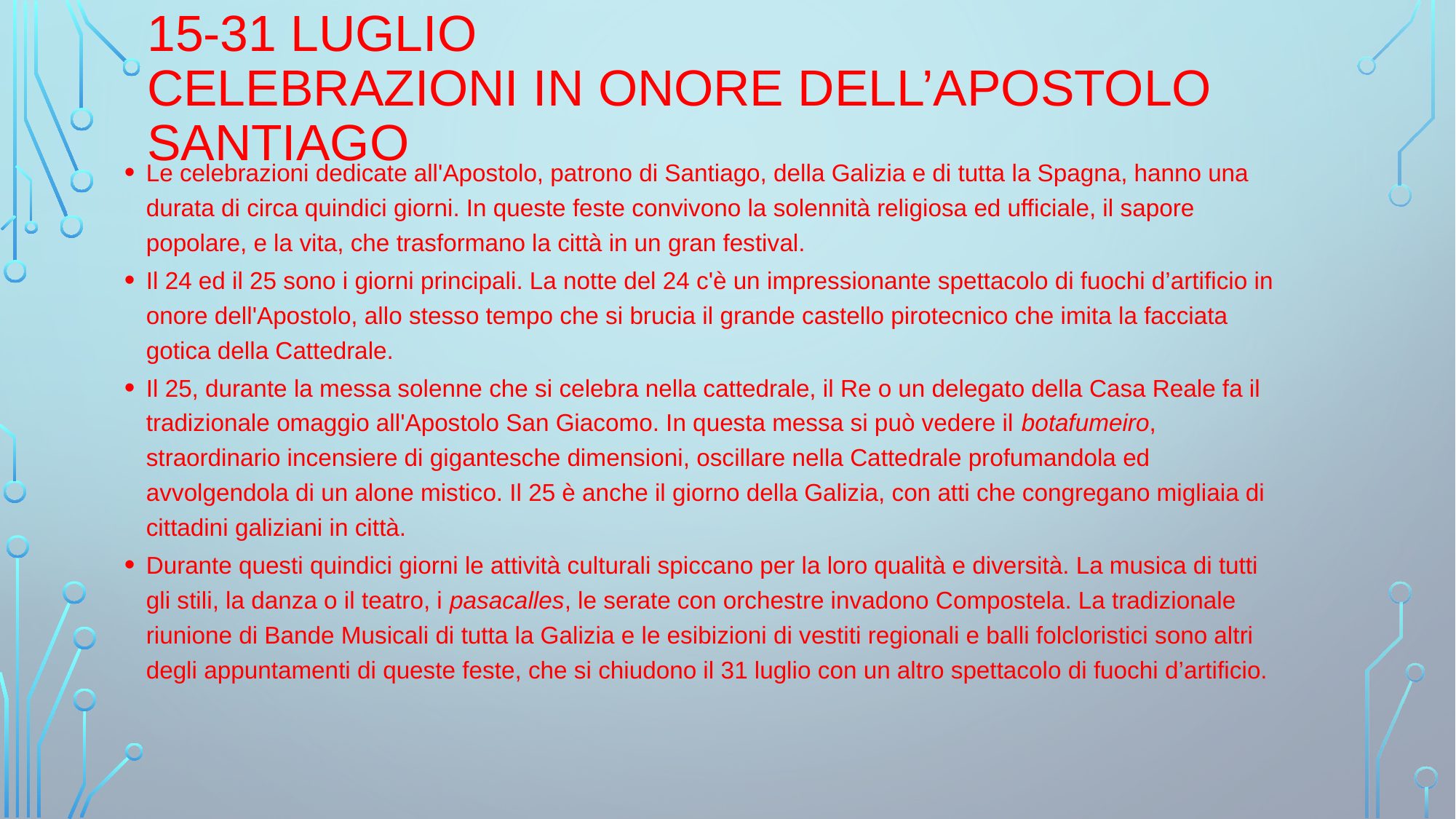

# 15-31 luglio CELEBRAZIONI IN ONORE DELL’APOSTOLO SANTIAGO
Le celebrazioni dedicate all'Apostolo, patrono di Santiago, della Galizia e di tutta la Spagna, hanno una durata di circa quindici giorni. In queste feste convivono la solennità religiosa ed ufficiale, il sapore popolare, e la vita, che trasformano la città in un gran festival.
Il 24 ed il 25 sono i giorni principali. La notte del 24 c'è un impressionante spettacolo di fuochi d’artificio in onore dell'Apostolo, allo stesso tempo che si brucia il grande castello pirotecnico che imita la facciata gotica della Cattedrale.
Il 25, durante la messa solenne che si celebra nella cattedrale, il Re o un delegato della Casa Reale fa il tradizionale omaggio all'Apostolo San Giacomo. In questa messa si può vedere il botafumeiro, straordinario incensiere di gigantesche dimensioni, oscillare nella Cattedrale profumandola ed avvolgendola di un alone mistico. Il 25 è anche il giorno della Galizia, con atti che congregano migliaia di cittadini galiziani in città.
Durante questi quindici giorni le attività culturali spiccano per la loro qualità e diversità. La musica di tutti gli stili, la danza o il teatro, i pasacalles, le serate con orchestre invadono Compostela. La tradizionale riunione di Bande Musicali di tutta la Galizia e le esibizioni di vestiti regionali e balli folcloristici sono altri degli appuntamenti di queste feste, che si chiudono il 31 luglio con un altro spettacolo di fuochi d’artificio.